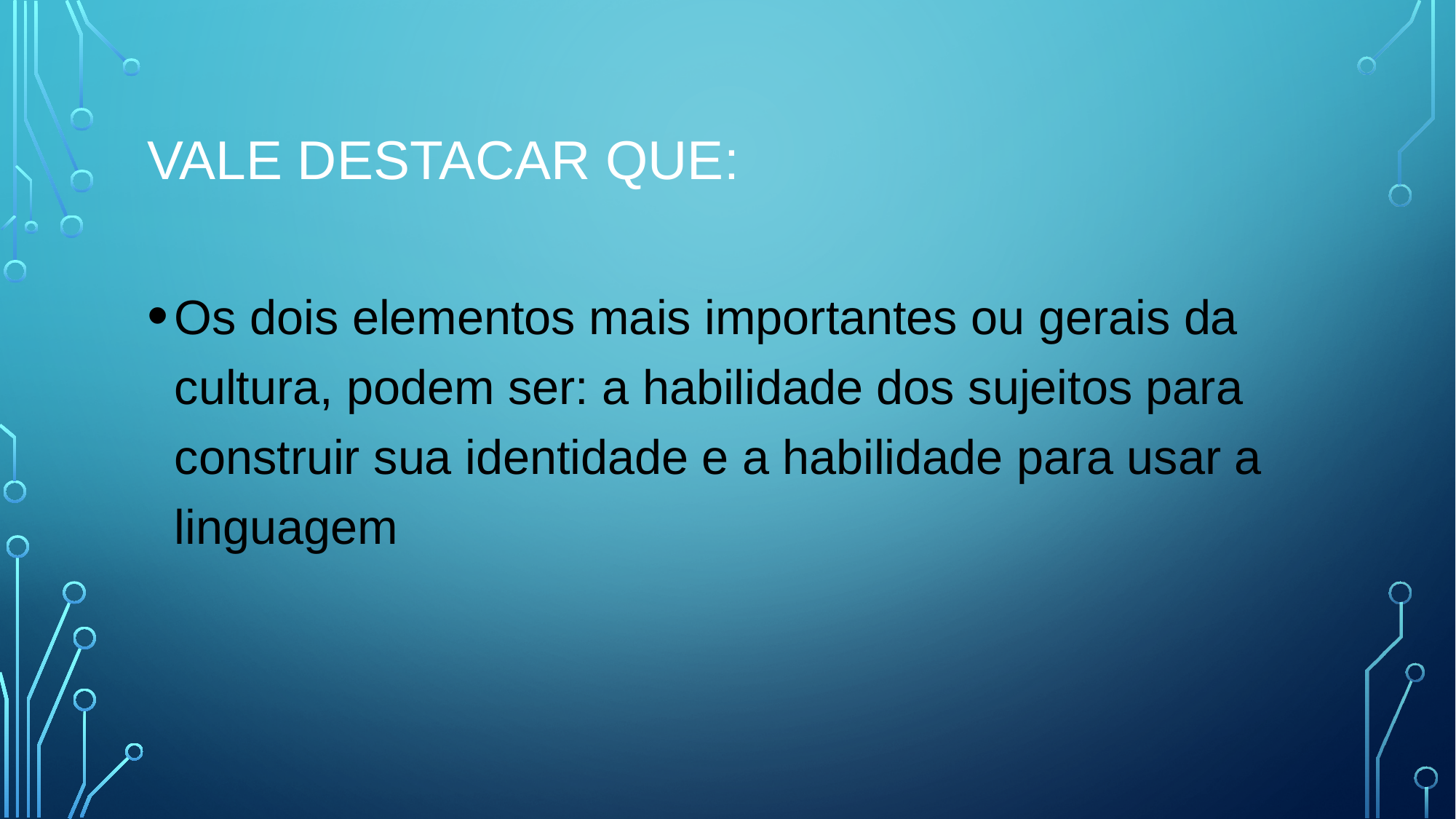

# Vale destacar que:
Os dois elementos mais importantes ou gerais da cultura, podem ser: a habilidade dos sujeitos para construir sua identidade e a habilidade para usar a linguagem